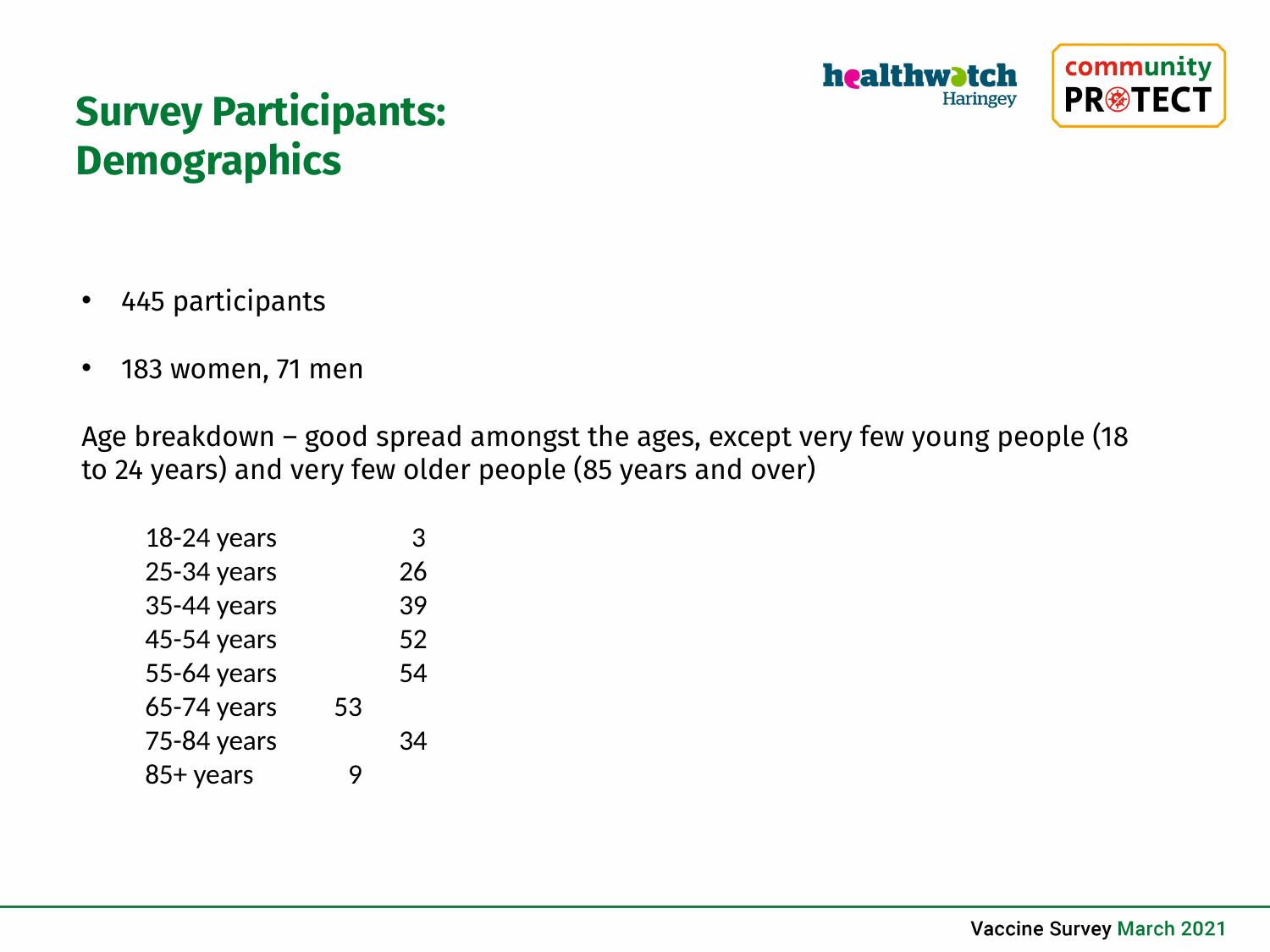

Survey Participants:
Demographics
445 participants

183 women, 71 men

Age breakdown – good spread amongst the ages, except very few young people (18 to 24 years) and very few older people (85 years and over)

18-24 years	  3
25-34 years	26
35-44 years 	39
45-54 years	52
55-64 years 	54
65-74 years         53
75-84 years 	34
85+ years	            9